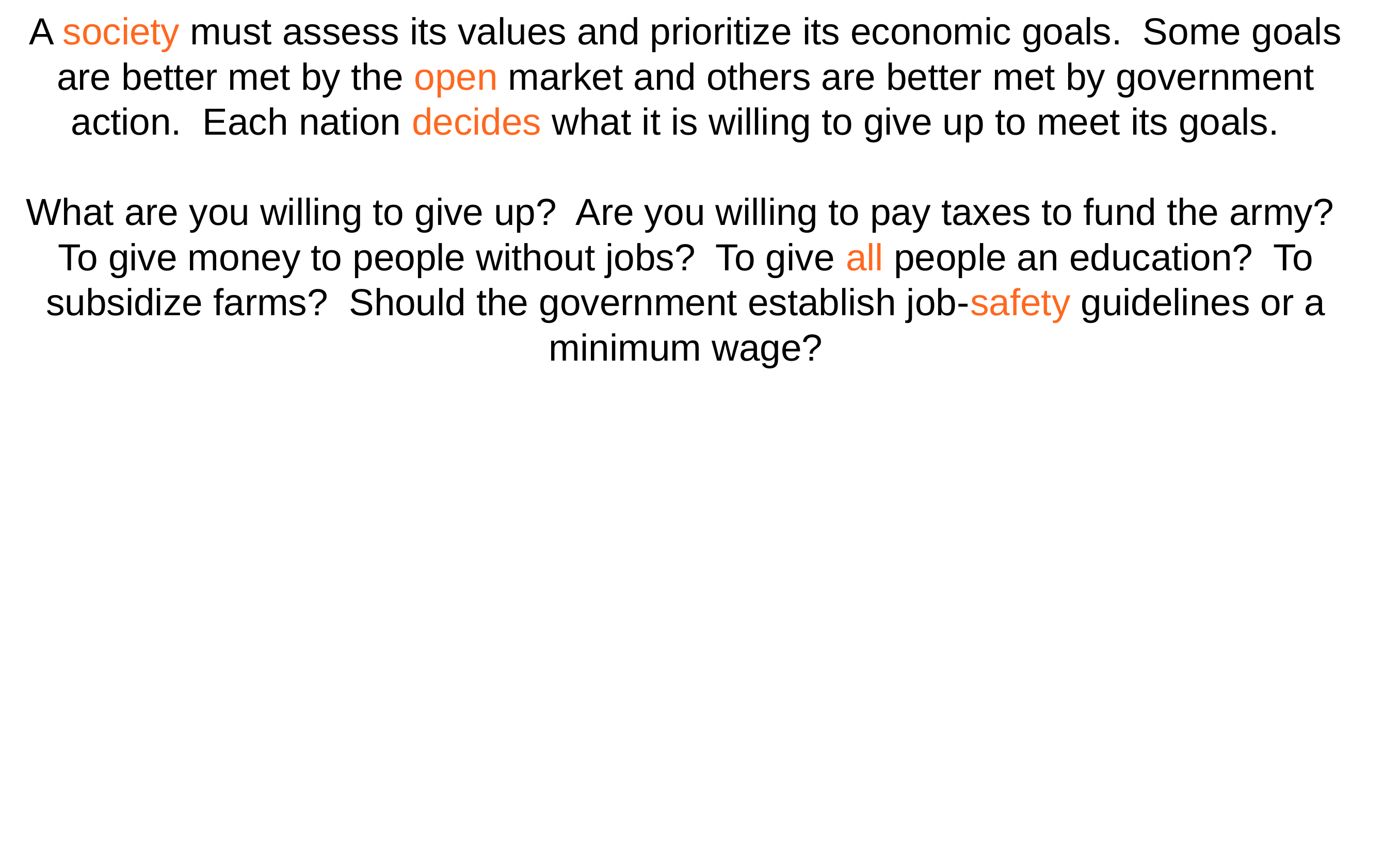

A society must assess its values and  prioritize its economic goals.  Some  goals are better met by the open market  and others are better met by  government action.  Each nation  decides what it is willing to give up to  meet its goals.

What are you willing to give up?  Are  you willing to pay taxes to fund the  army?  To give money to people  without jobs?  To give all people an  education?  To subsidize farms?   Should the government establish job- safety guidelines or a minimum wage?